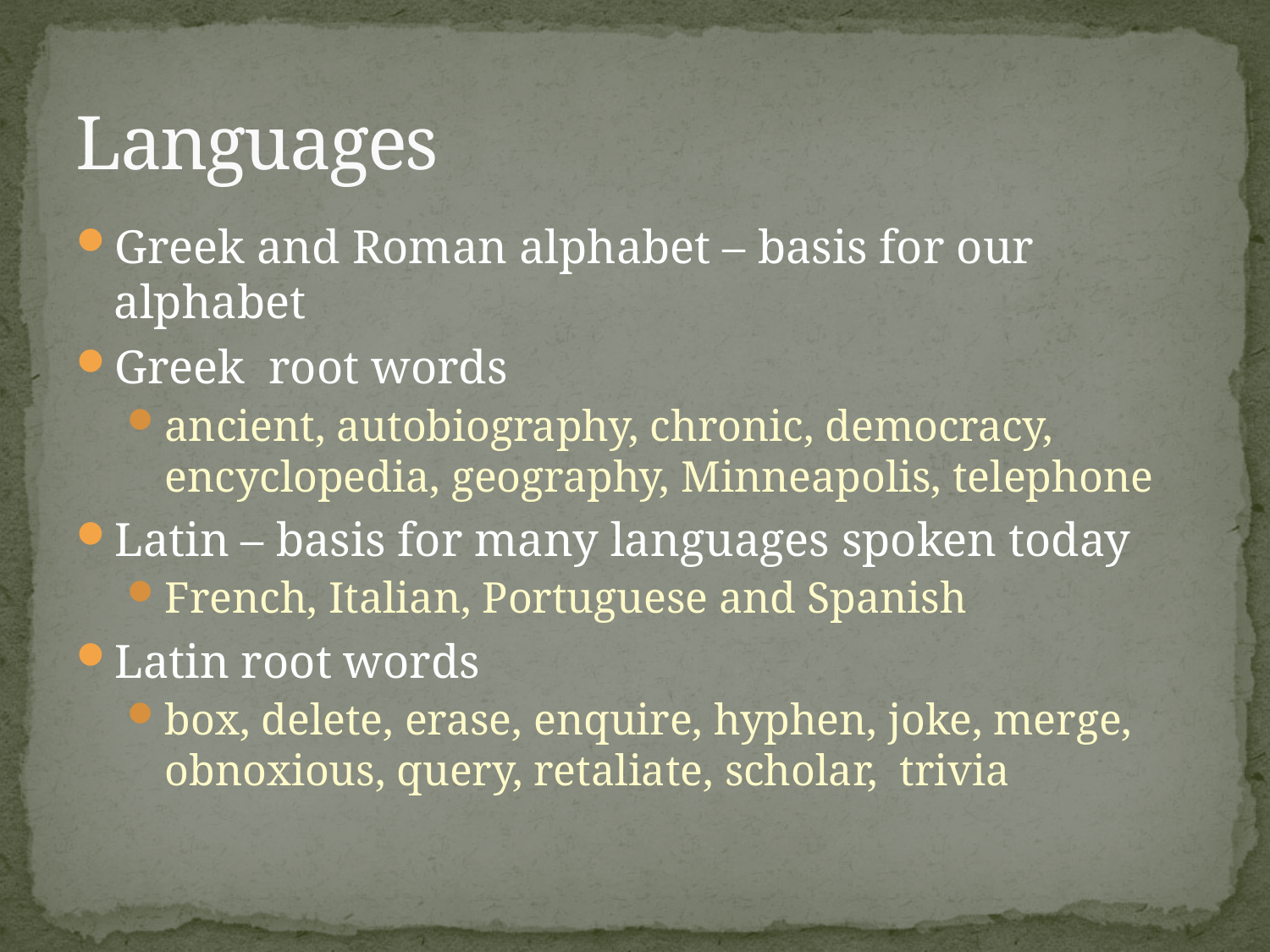

# Languages
Greek and Roman alphabet – basis for our alphabet
Greek  root words
ancient, autobiography, chronic, democracy, encyclopedia, geography, Minneapolis, telephone
Latin – basis for many languages spoken today
French, Italian, Portuguese and Spanish
Latin root words
box, delete, erase, enquire, hyphen, joke, merge, obnoxious, query, retaliate, scholar,  trivia